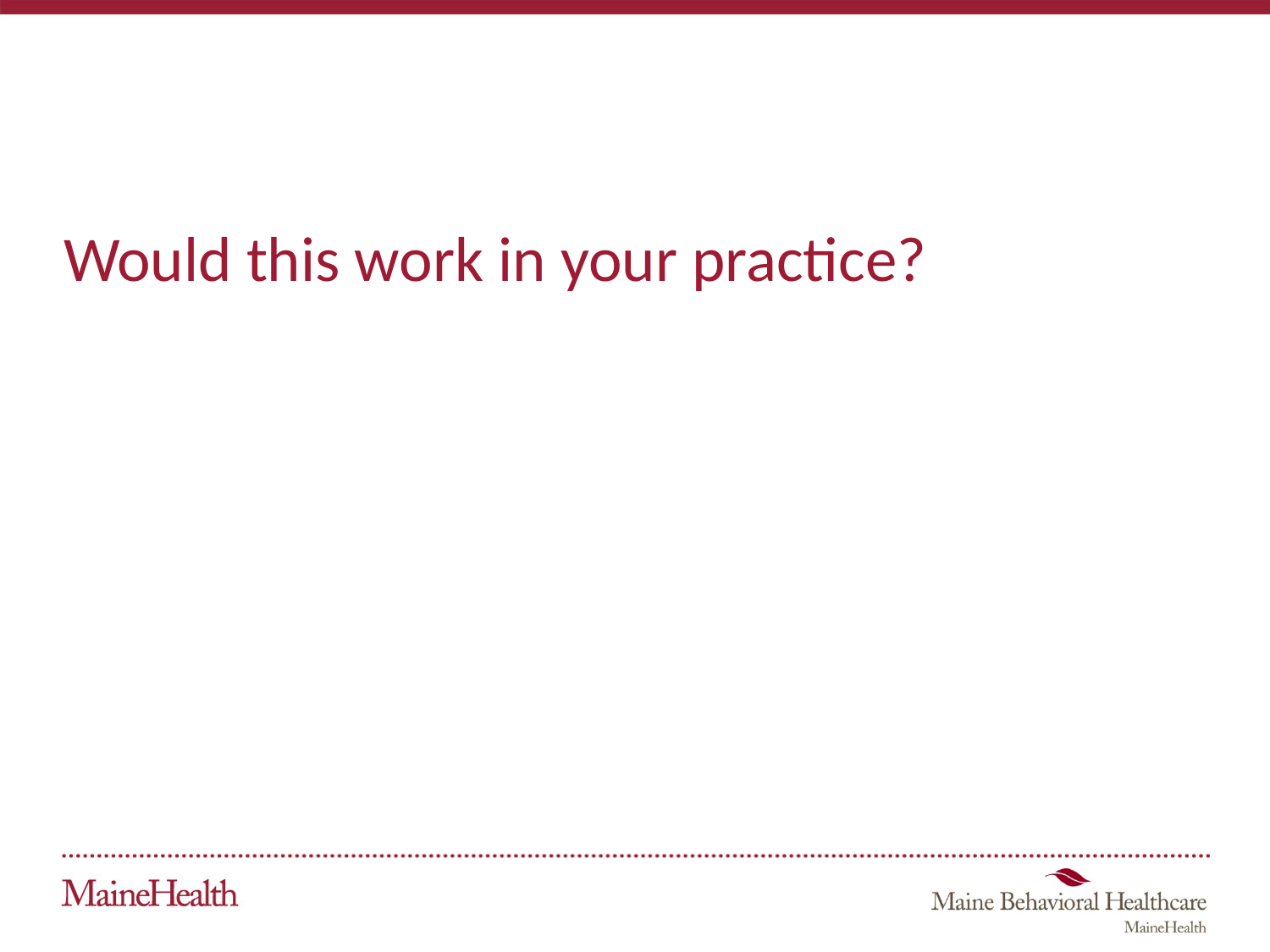

# Would this work in your practice?